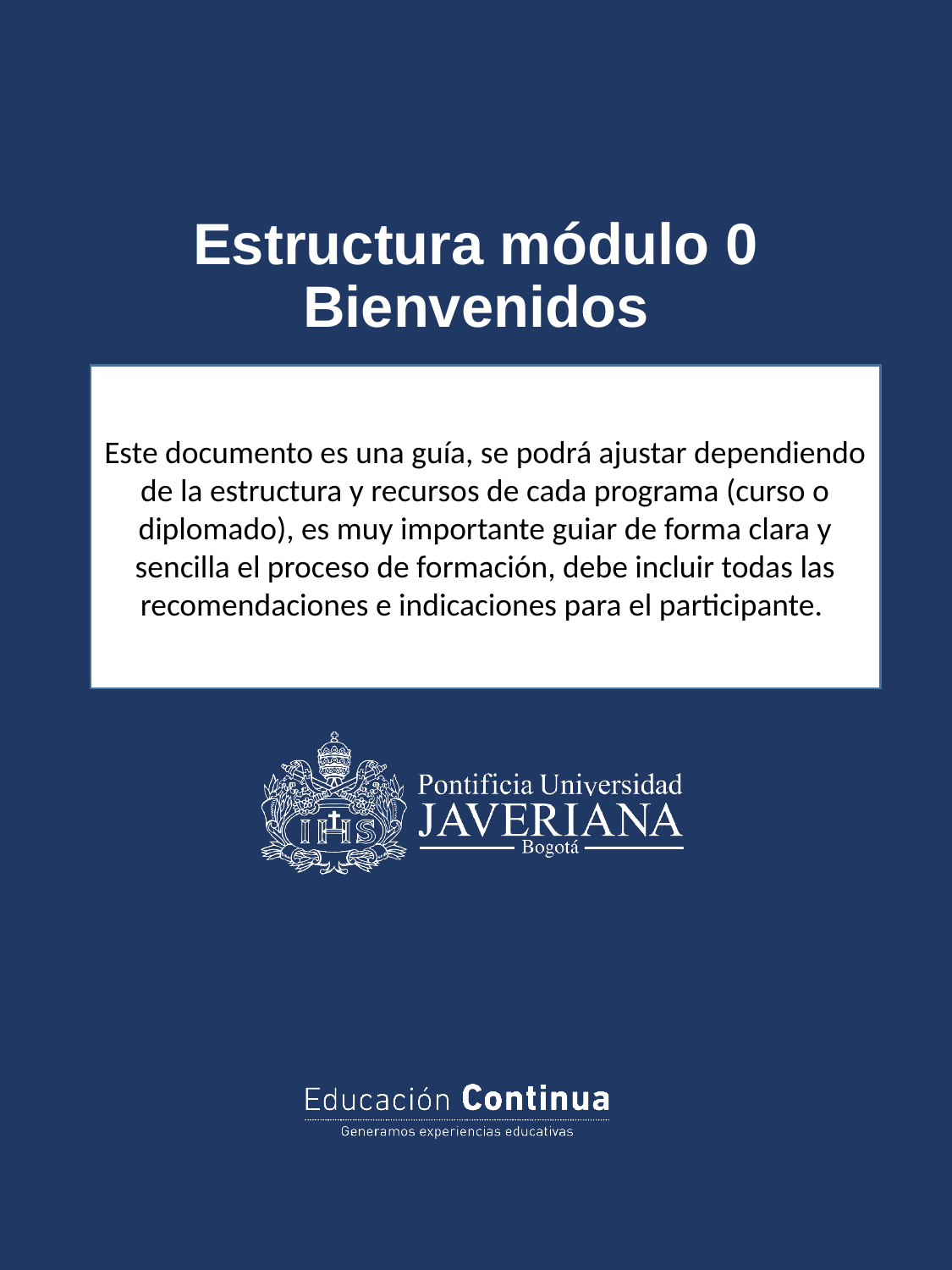

Estructura módulo 0
Bienvenidos
Este documento es una guía, se podrá ajustar dependiendo de la estructura y recursos de cada programa (curso o diplomado), es muy importante guiar de forma clara y sencilla el proceso de formación, debe incluir todas las recomendaciones e indicaciones para el participante.